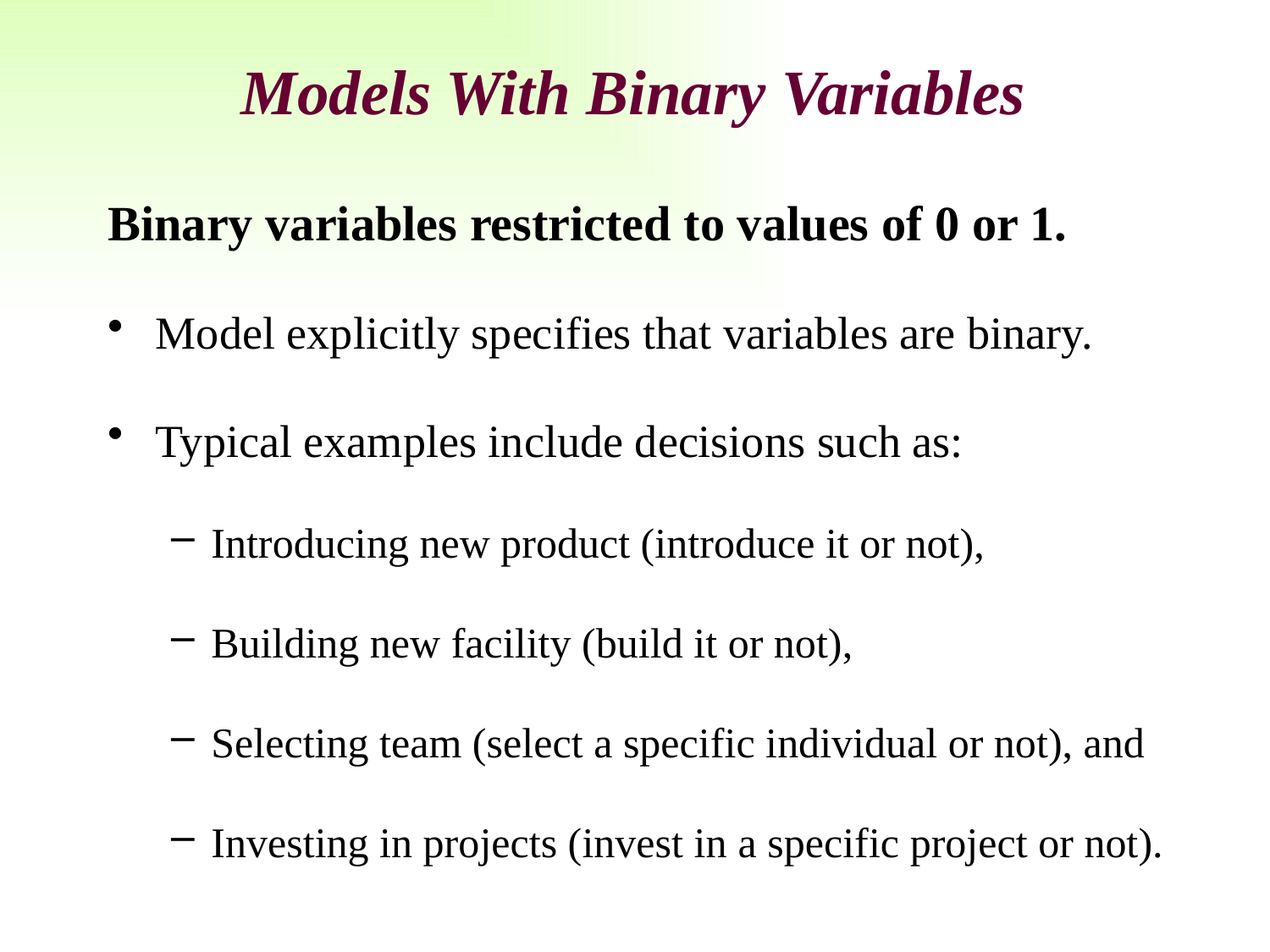

# Models With Binary Variables
Binary variables restricted to values of 0 or 1.
Model explicitly specifies that variables are binary.
Typical examples include decisions such as:
Introducing new product (introduce it or not),
Building new facility (build it or not),
Selecting team (select a specific individual or not), and
Investing in projects (invest in a specific project or not).